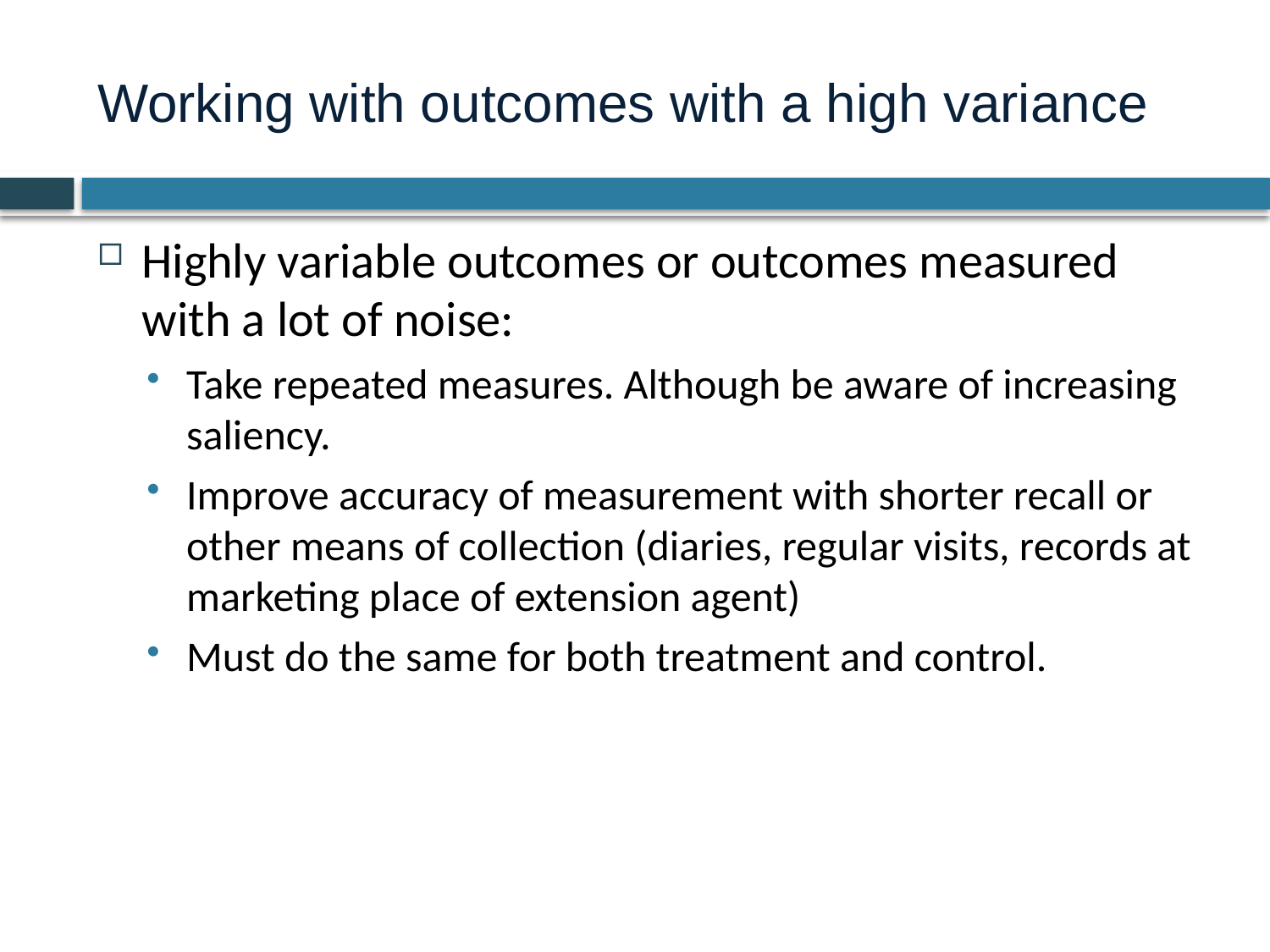

# Working with outcomes with a high variance
Highly variable outcomes or outcomes measured with a lot of noise:
Take repeated measures. Although be aware of increasing saliency.
Improve accuracy of measurement with shorter recall or other means of collection (diaries, regular visits, records at marketing place of extension agent)
Must do the same for both treatment and control.